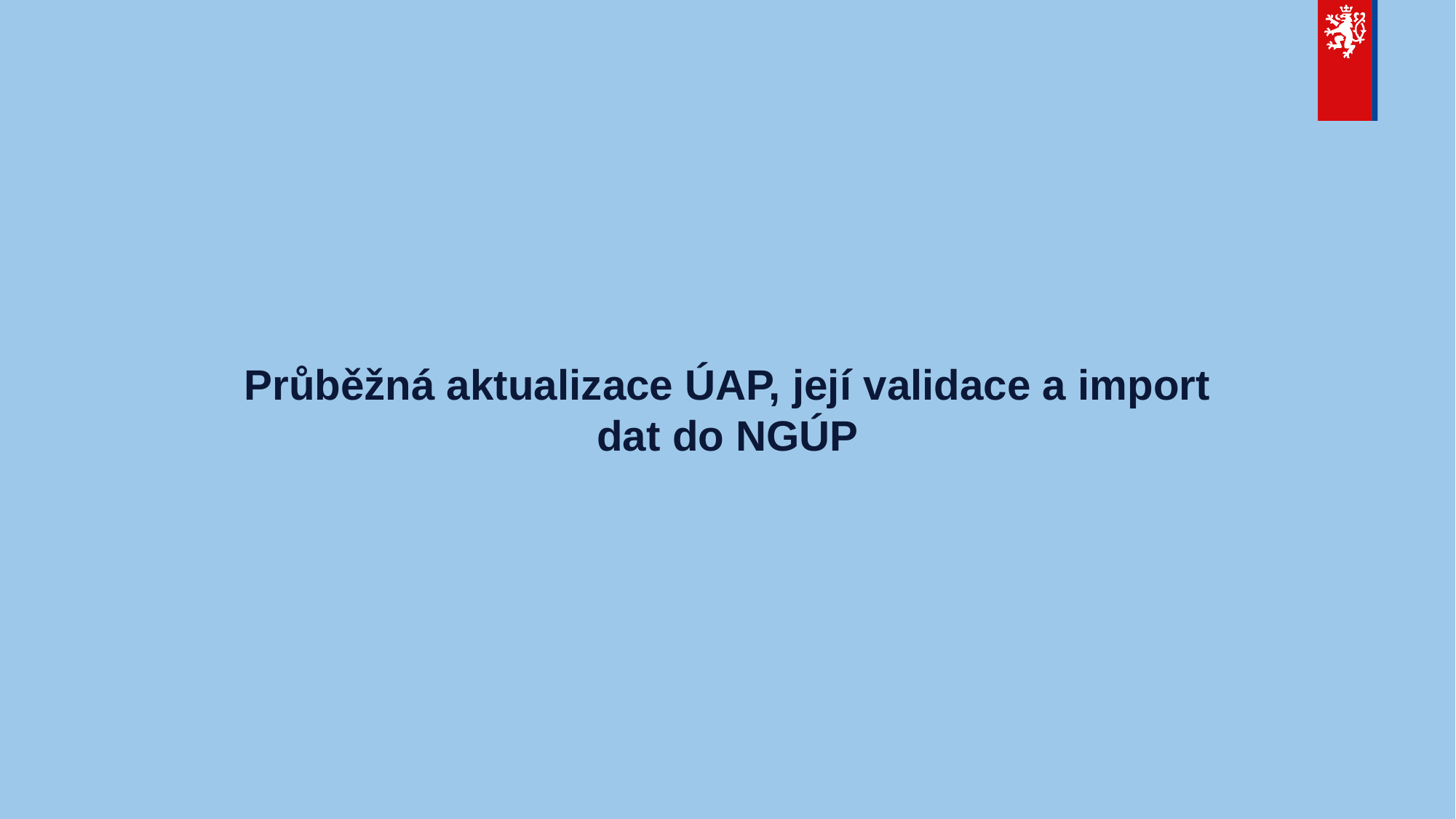

# Průběžná aktualizace ÚAP, její validace a import dat do NGÚP